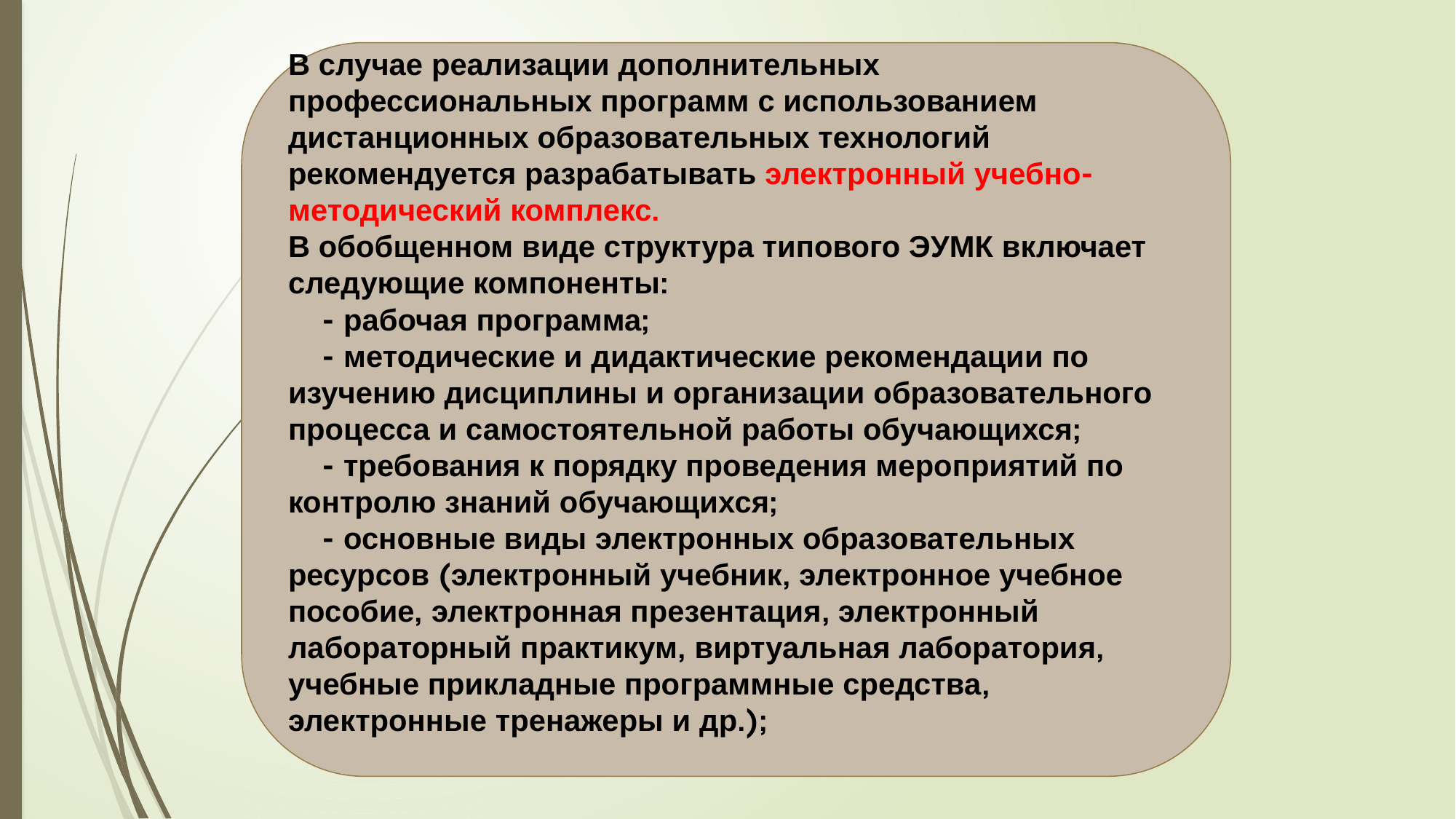

В случае реализации дополнительных профессиональных программ с использованием дистанционных образовательных технологий рекомендуется разрабатывать электронный учебно-методический комплекс.
В обобщенном виде структура типового ЭУМК включает
следующие компоненты:
    - рабочая программа;
    - методические и дидактические рекомендации по изучению дисциплины и организации образовательного процесса и самостоятельной работы обучающихся;
    - требования к порядку проведения мероприятий по контролю знаний обучающихся;
    - основные виды электронных образовательных ресурсов (электронный учебник, электронное учебное пособие, электронная презентация, электронный лабораторный практикум, виртуальная лаборатория, учебные прикладные программные средства, электронные тренажеры и др.);